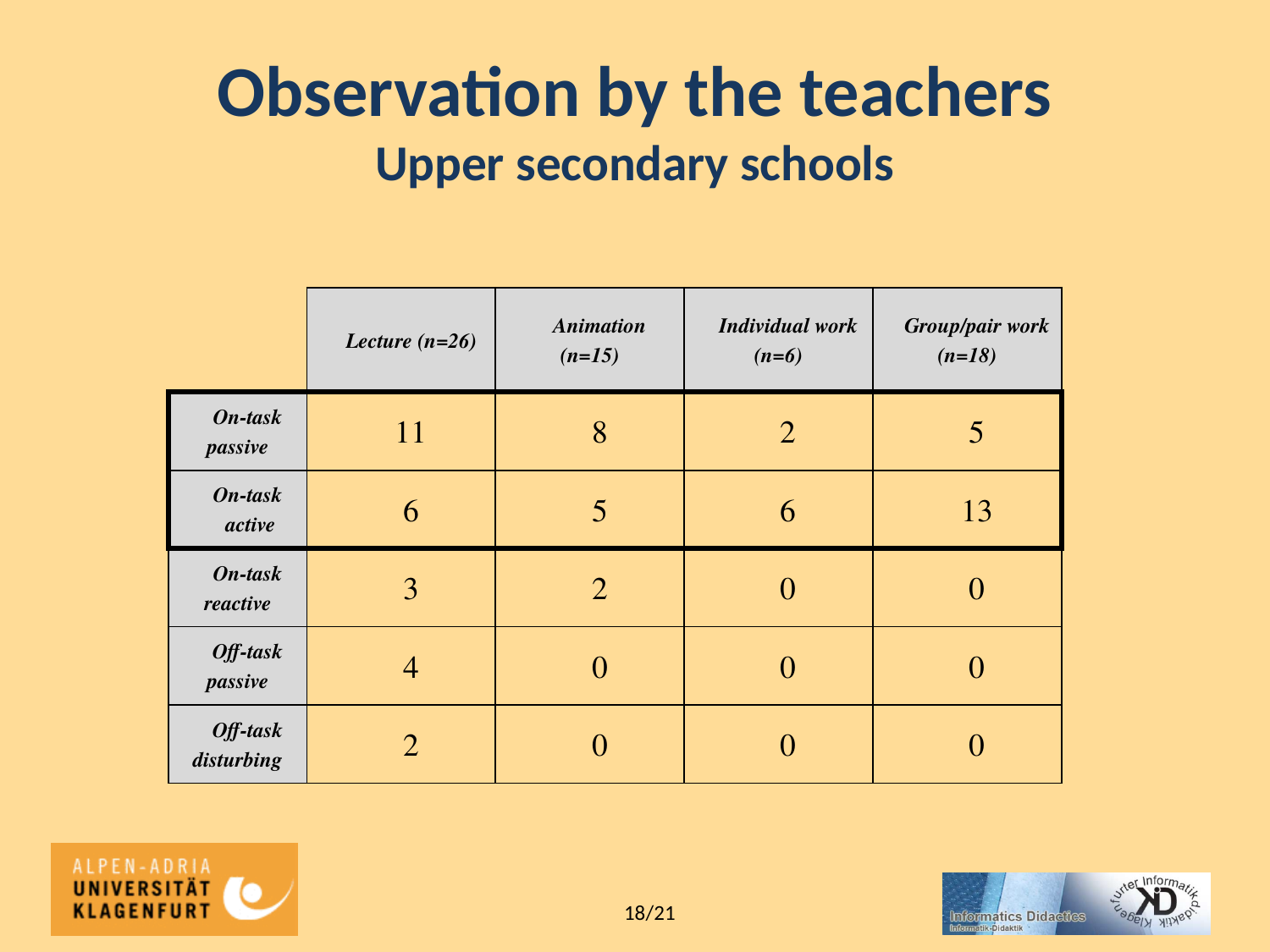

# Observation by the teachers Upper secondary schools
|  | Lecture (n=26) | Animation (n=15) | Individual work (n=6) | Group/pair work (n=18) |
| --- | --- | --- | --- | --- |
| On-task passive | 11 | 8 | 2 | 5 |
| On-task active | 6 | 5 | 6 | 13 |
| On-task reactive | 3 | 2 | 0 | 0 |
| Off-task passive | 4 | 0 | 0 | 0 |
| Off-task disturbing | 2 | 0 | 0 | 0 |